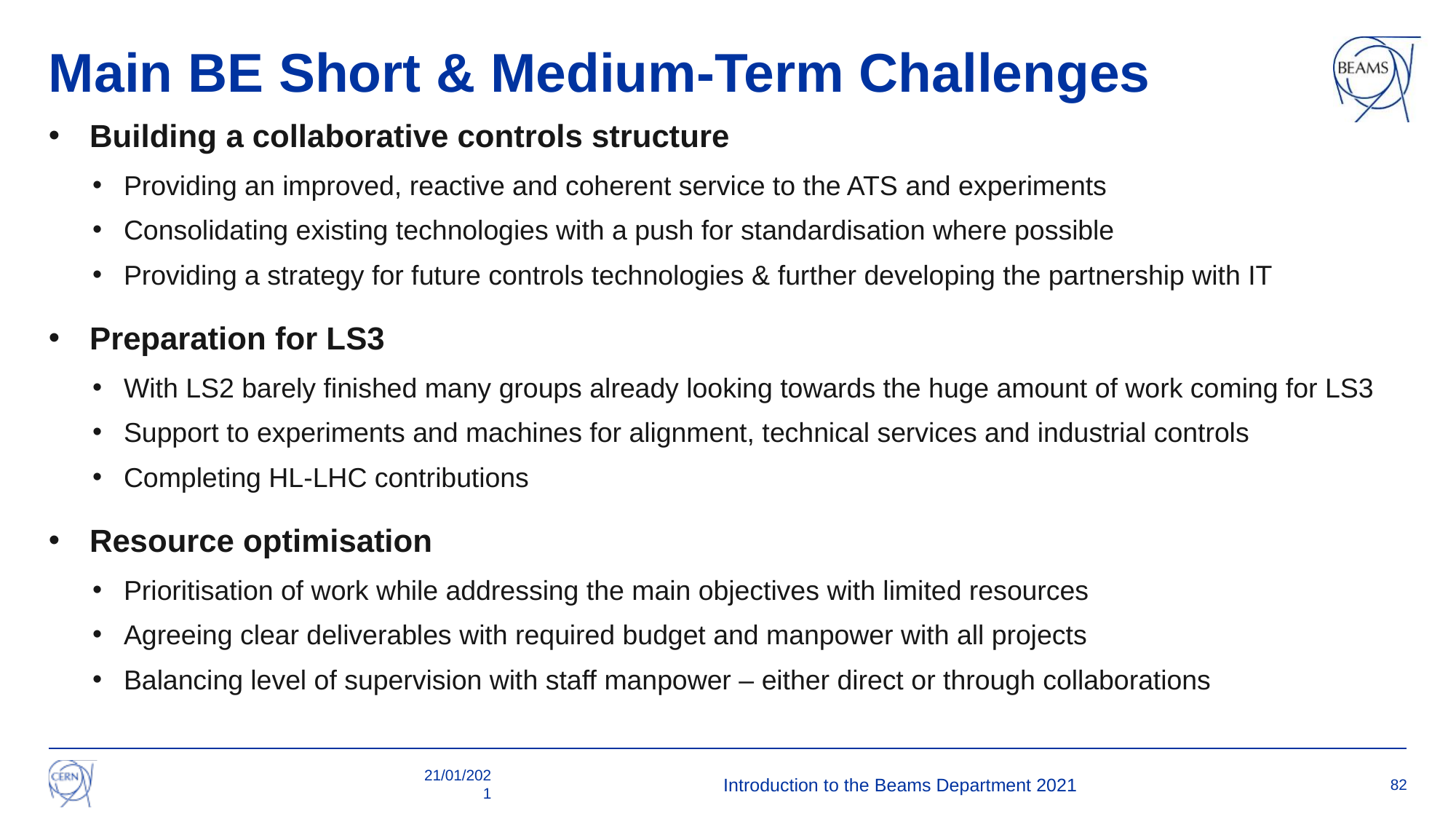

# Main BE Short & Medium-Term Challenges
Building a collaborative controls structure
Providing an improved, reactive and coherent service to the ATS and experiments
Consolidating existing technologies with a push for standardisation where possible
Providing a strategy for future controls technologies & further developing the partnership with IT
Preparation for LS3
With LS2 barely finished many groups already looking towards the huge amount of work coming for LS3
Support to experiments and machines for alignment, technical services and industrial controls
Completing HL-LHC contributions
Resource optimisation
Prioritisation of work while addressing the main objectives with limited resources
Agreeing clear deliverables with required budget and manpower with all projects
Balancing level of supervision with staff manpower – either direct or through collaborations
21/01/2021
Introduction to the Beams Department 2021
82